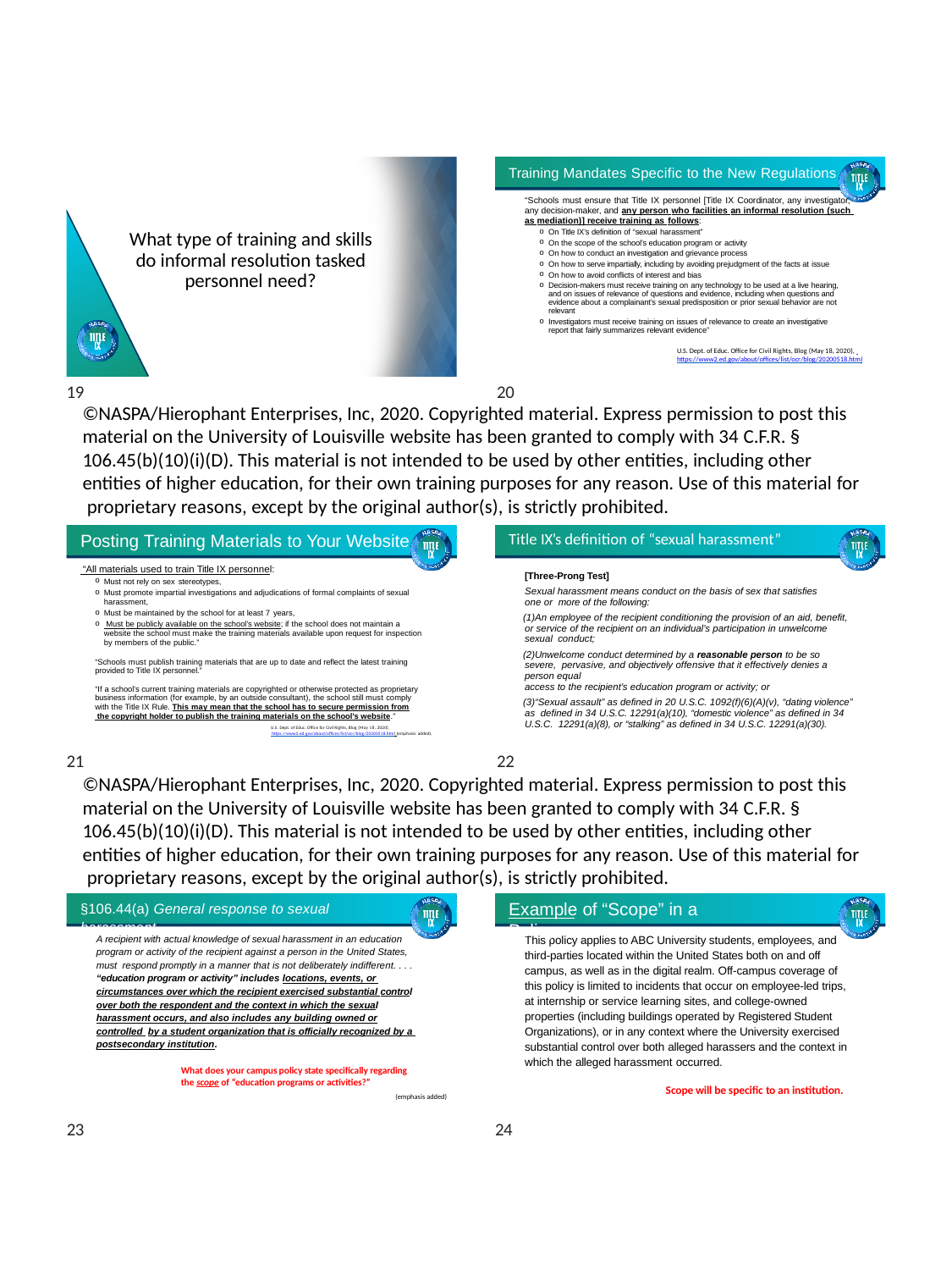

Page 4

Training Mandates Specific to the New Regulations

“Schools must ensure that Title IX personnel [Title IX Coordinator, any investigator,  any decision-maker, and any person who facilities an informal resolution (such  as mediation)] receive training as follows:
On Title IX’s definition of “sexual harassment”
On the scope of the school’s education program or activity
On how to conduct an investigation and grievance process
On how to serve impartially, including by avoiding prejudgment of the facts at issue
On how to avoid conflicts of interest and bias
Decision-makers must receive training on any technology to be used at a live hearing,  and on issues of relevance of questions and evidence, including when questions and  evidence about a complainant’s sexual predisposition or prior sexual behavior are not  relevant
Investigators must receive training on issues of relevance to create an investigative  report that fairly summarizes relevant evidence”

What type of training and skills  do informal resolution tasked  personnel need?

U.S. Dept. of Educ. Office for Civil Rights, Blog (May 18, 2020),  https://www2.ed.gov/about/offices/list/ocr/blog/20200518.html
19	20
©NASPA/Hierophant Enterprises, Inc, 2020. Copyrighted material. Express permission to post this
material on the University of Louisville website has been granted to comply with 34 C.F.R. §  106.45(b)(10)(i)(D). This material is not intended to be used by other entities, including other  entities of higher education, for their own training purposes for any reason. Use of this material for  proprietary reasons, except by the original author(s), is strictly prohibited.

Title IX’s definition of “sexual harassment”
Posting Training Materials to Your Website

 “All materials used to train Title IX personnel:
Must not rely on sex stereotypes,
Must promote impartial investigations and adjudications of formal complaints of sexual  harassment,
Must be maintained by the school for at least 7 years,
 Must be publicly available on the school’s website; if the school does not maintain a  website the school must make the training materials available upon request for inspection  by members of the public.”
[Three-Prong Test]
Sexual harassment means conduct on the basis of sex that satisfies one or  more of the following:
An employee of the recipient conditioning the provision of an aid, benefit,  or service of the recipient on an individual’s participation in unwelcome sexual  conduct;
Unwelcome conduct determined by a reasonable person to be so severe,  pervasive, and objectively offensive that it effectively denies a person equal
access to the recipient’s education program or activity; or
“Sexual assault” as defined in 20 U.S.C. 1092(f)(6)(A)(v), “dating violence” as  defined in 34 U.S.C. 12291(a)(10), “domestic violence” as defined in 34 U.S.C.  12291(a)(8), or “stalking” as defined in 34 U.S.C. 12291(a)(30).
“Schools must publish training materials that are up to date and reflect the latest training  provided to Title IX personnel.”
“If a school’s current training materials are copyrighted or otherwise protected as proprietary  business information (for example, by an outside consultant), the school still must comply  with the Title IX Rule. This may mean that the school has to secure permission from
 the copyright holder to publish the training materials on the school’s website.”
U.S. Dept. of Educ. Office for Civil Rights, Blog (May 18, 2020),  https://www2.ed.gov/about/offices/list/ocr/blog/20200518.html (emphasis added).
21	22
©NASPA/Hierophant Enterprises, Inc, 2020. Copyrighted material. Express permission to post this  material on the University of Louisville website has been granted to comply with 34 C.F.R. §  106.45(b)(10)(i)(D). This material is not intended to be used by other entities, including other  entities of higher education, for their own training purposes for any reason. Use of this material for  proprietary reasons, except by the original author(s), is strictly prohibited.

Example of “Scope” in a Policy

§106.44(a) General response to sexual harassment.

This policy applies to ABC University students, employees, and  third-parties located within the United States both on and off  campus, as well as in the digital realm. Off-campus coverage of  this policy is limited to incidents that occur on employee-led trips,  at internship or service learning sites, and college-owned  properties (including buildings operated by Registered Student  Organizations), or in any context where the University exercised  substantial control over both alleged harassers and the context in  which the alleged harassment occurred.
A recipient with actual knowledge of sexual harassment in an education  program or activity of the recipient against a person in the United States, must  respond promptly in a manner that is not deliberately indifferent. . . .  ‘‘education program or activity’’ includes locations, events, or  circumstances over which the recipient exercised substantial control  over both the respondent and the context in which the sexual  harassment occurs, and also includes any building owned or controlled  by a student organization that is officially recognized by a  postsecondary institution.
What does your campus policy state specifically regarding  the scope of “education programs or activities?”
(emphasis added)
Scope will be specific to an institution.
23
24